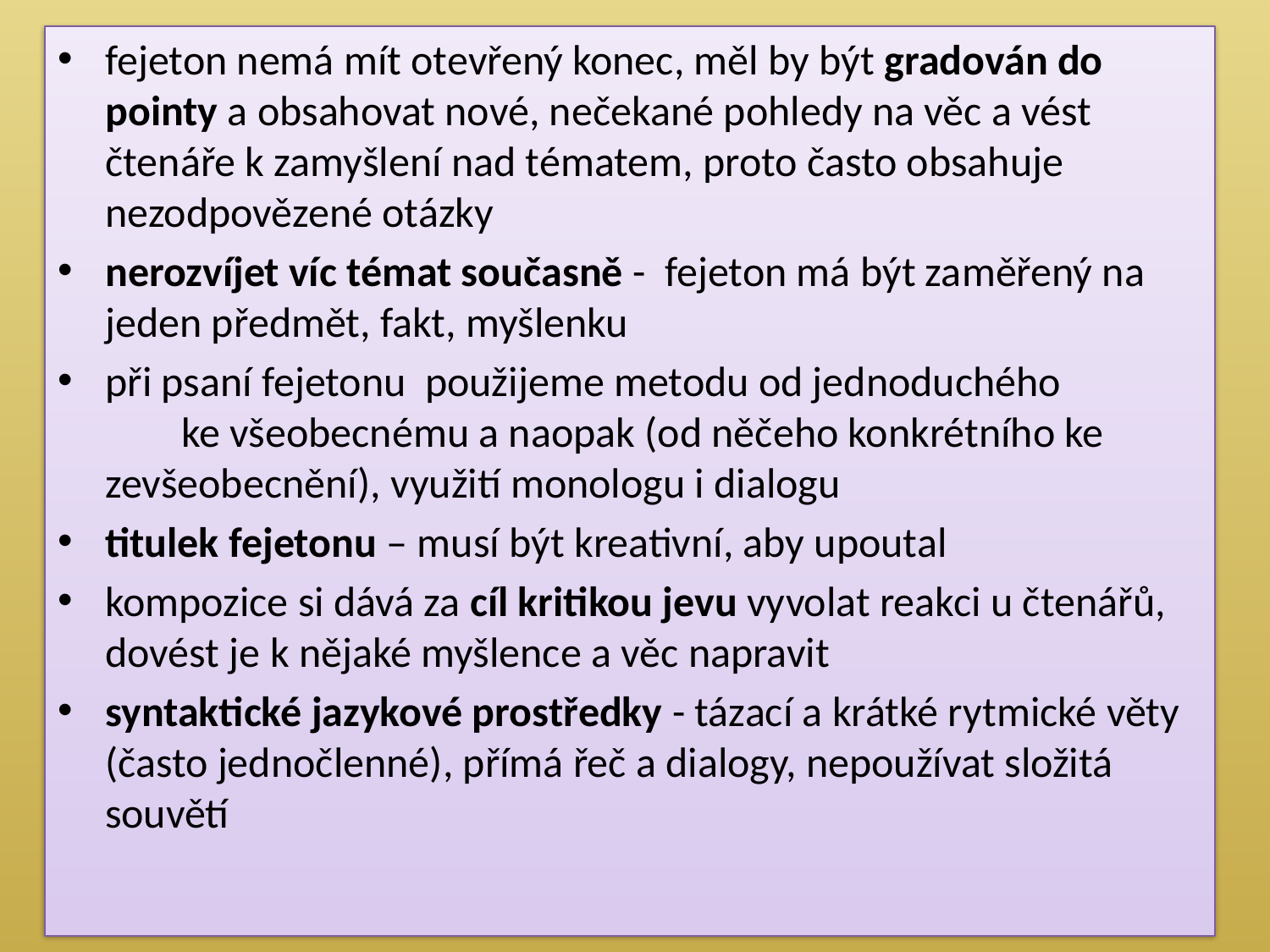

fejeton nemá mít otevřený konec, měl by být gradován do pointy a obsahovat nové, nečekané pohledy na věc a vést čtenáře k zamyšlení nad tématem, proto často obsahuje nezodpovězené otázky
nerozvíjet víc témat současně -  fejeton má být zaměřený na jeden předmět, fakt, myšlenku
při psaní fejetonu  použijeme metodu od jednoduchého                       ke všeobecnému a naopak (od něčeho konkrétního ke zevšeobecnění), využití monologu i dialogu
titulek fejetonu – musí být kreativní, aby upoutal
kompozice si dává za cíl kritikou jevu vyvolat reakci u čtenářů, dovést je k nějaké myšlence a věc napravit
syntaktické jazykové prostředky - tázací a krátké rytmické věty (často jednočlenné), přímá řeč a dialogy, nepoužívat složitá souvětí